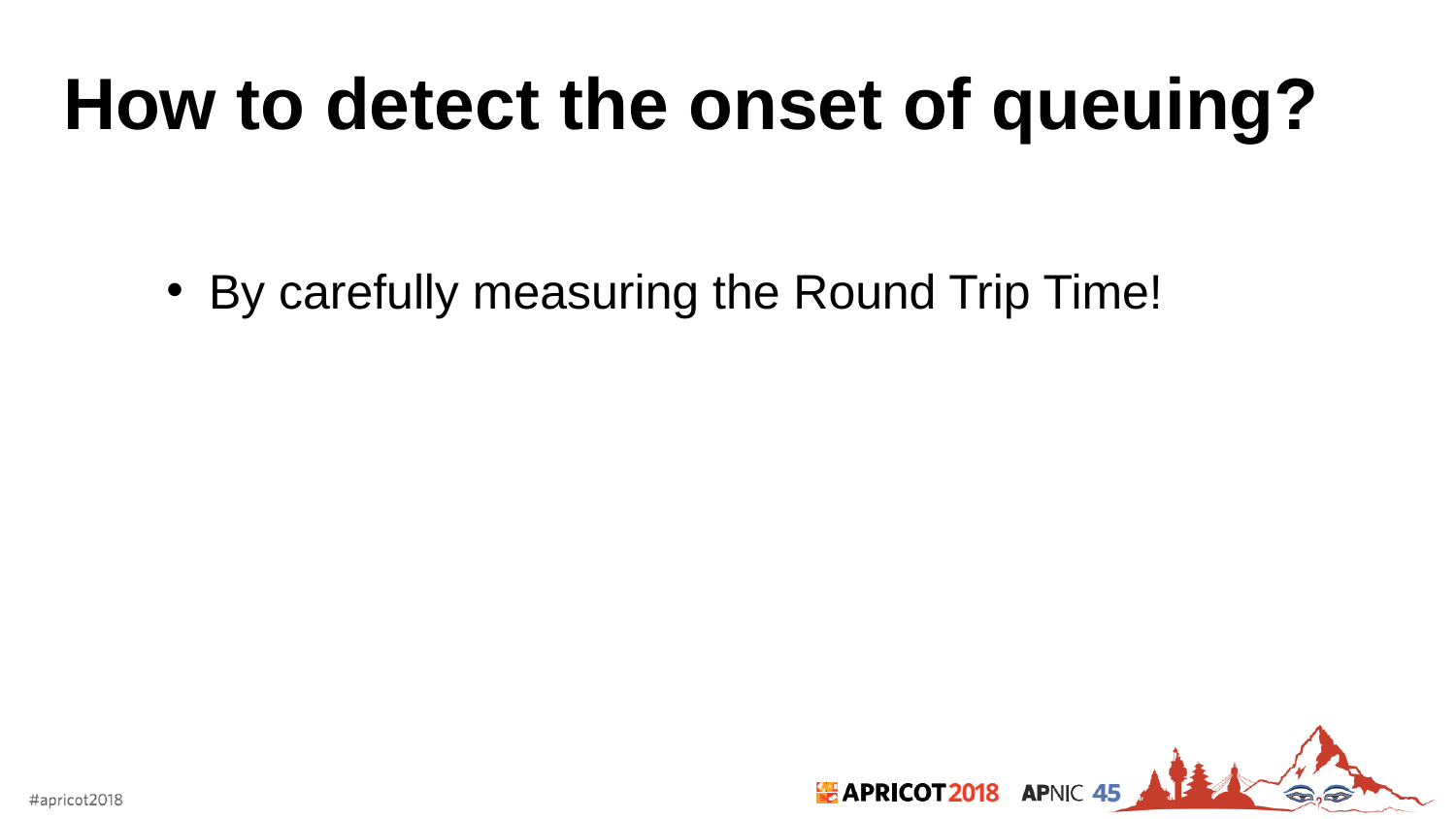

# How to detect the onset of queuing?
By carefully measuring the Round Trip Time!